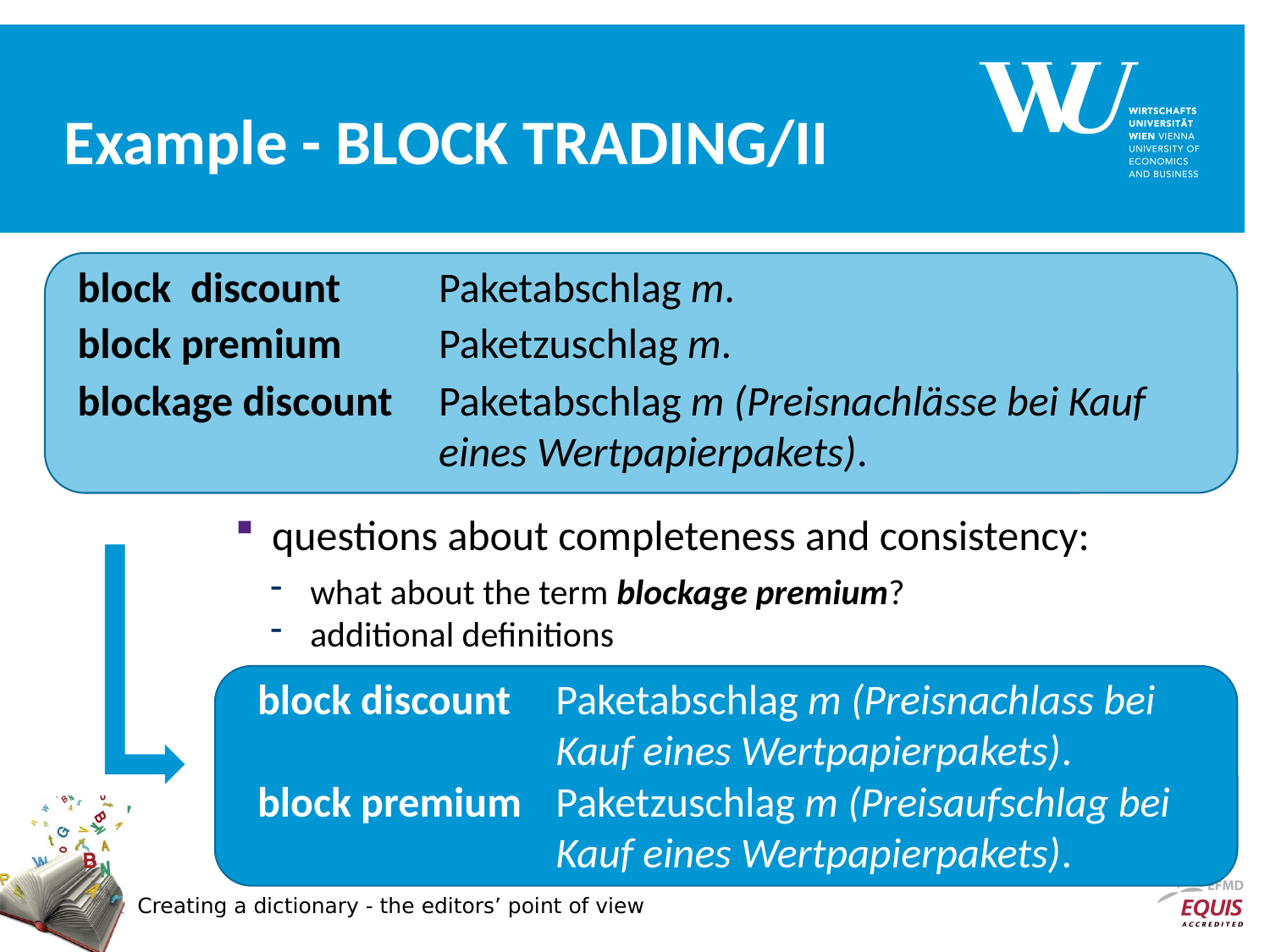

# Example - BLOCK TRADING/II

block  discount	Paketabschlag m.
block premium	Paketzuschlag m.
blockage discount	Paketabschlag m (Preisnachlässe bei Kauf eines Wertpapierpakets).
questions about completeness and consistency:
what about the term blockage premium?
additional definitions

block discount	Paketabschlag m (Preisnachlass bei Kauf eines Wertpapierpakets).

block premium	Paketzuschlag m (Preisaufschlag bei Kauf eines Wertpapierpakets).